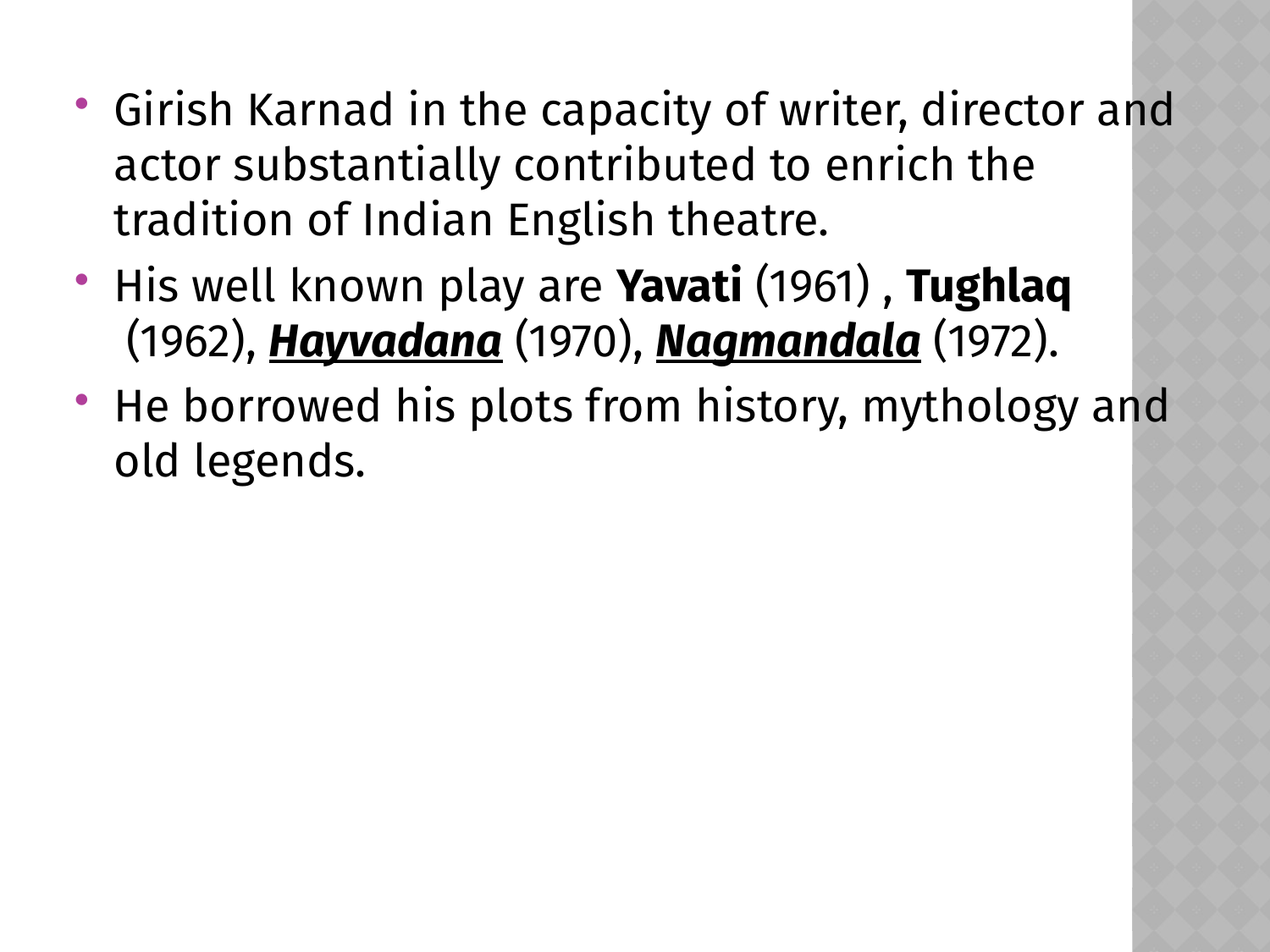

Girish Karnad in the capacity of writer, director and actor substantially contributed to enrich the tradition of Indian English theatre.
His well known play are Yavati (1961) , Tughlaq  (1962), Hayvadana (1970), Nagmandala (1972).
He borrowed his plots from history, mythology and old legends.